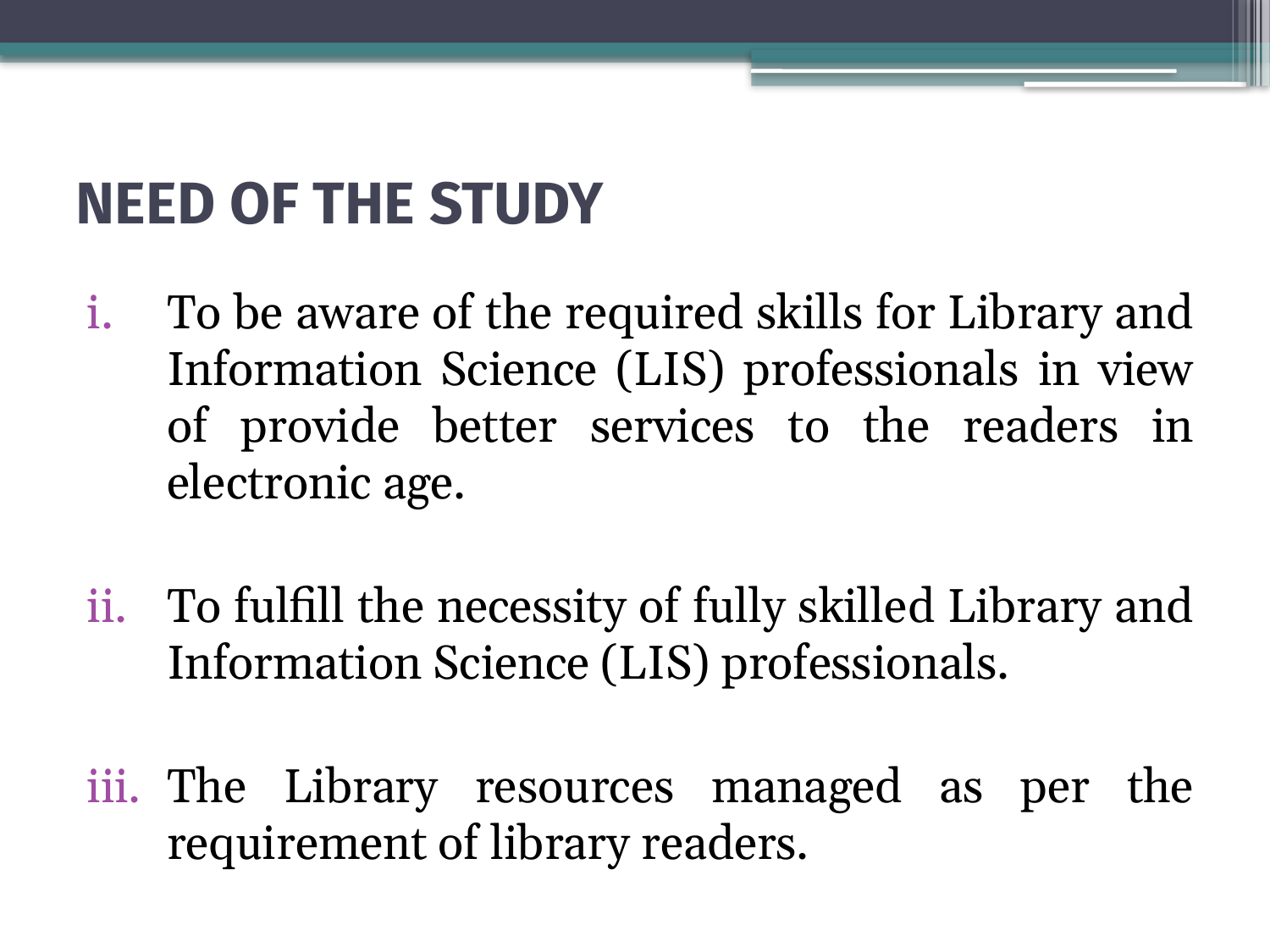

# NEED OF THE STUDY
To be aware of the required skills for Library and Information Science (LIS) professionals in view of provide better services to the readers in electronic age.

To fulfill the necessity of fully skilled Library and Information Science (LIS) professionals.

The Library resources managed as per the requirement of library readers.